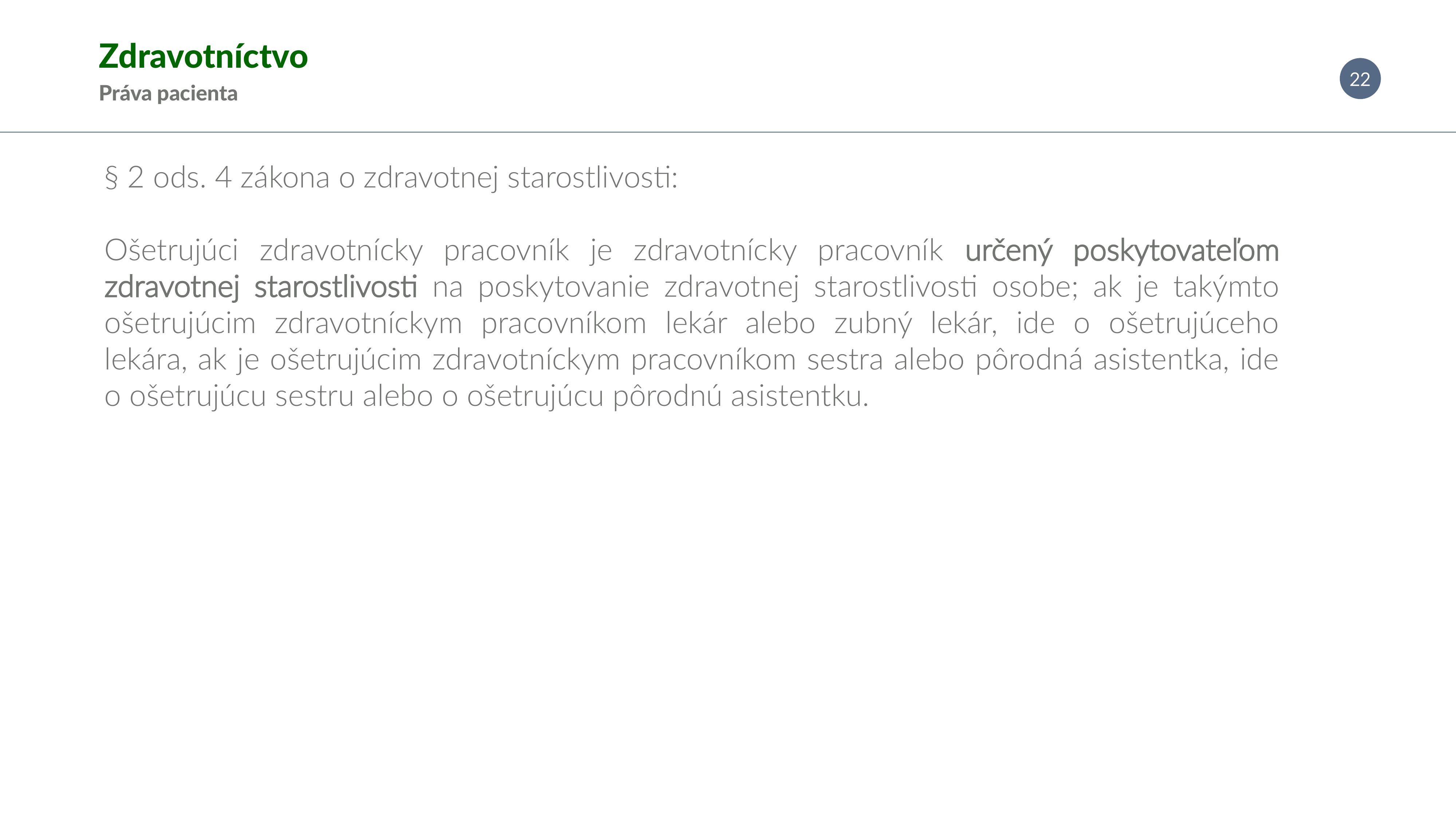

Zdravotníctvo
Práva pacienta
§ 2 ods. 4 zákona o zdravotnej starostlivosti:

Ošetrujúci zdravotnícky pracovník je zdravotnícky pracovník určený poskytovateľom zdravotnej starostlivosti na poskytovanie zdravotnej starostlivosti osobe; ak je takýmto ošetrujúcim zdravotníckym pracovníkom lekár alebo zubný lekár, ide o ošetrujúceho lekára, ak je ošetrujúcim zdravotníckym pracovníkom sestra alebo pôrodná asistentka, ide o ošetrujúcu sestru alebo o ošetrujúcu pôrodnú asistentku.